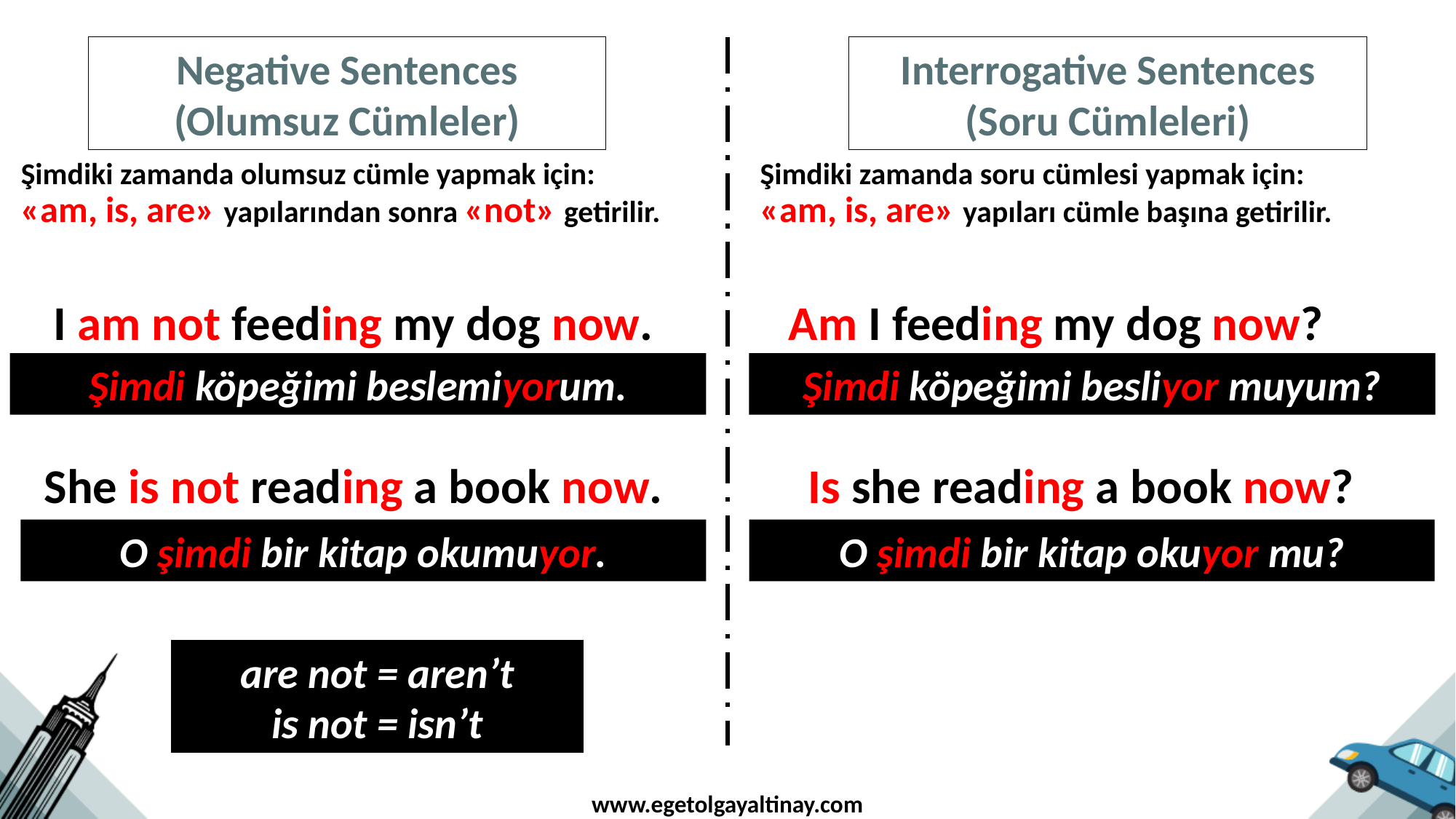

Negative Sentences
(Olumsuz Cümleler)
Interrogative Sentences
(Soru Cümleleri)
Şimdiki zamanda olumsuz cümle yapmak için:
«am, is, are» yapılarından sonra «not» getirilir.
Şimdiki zamanda soru cümlesi yapmak için:
«am, is, are» yapıları cümle başına getirilir.
I am not feeding my dog now.
Am I feeding my dog now?
Şimdi köpeğimi beslemiyorum.
Şimdi köpeğimi besliyor muyum?
She is not reading a book now.
Is she reading a book now?
O şimdi bir kitap okumuyor.
O şimdi bir kitap okuyor mu?
are not = aren’t
is not = isn’t
www.egetolgayaltinay.com